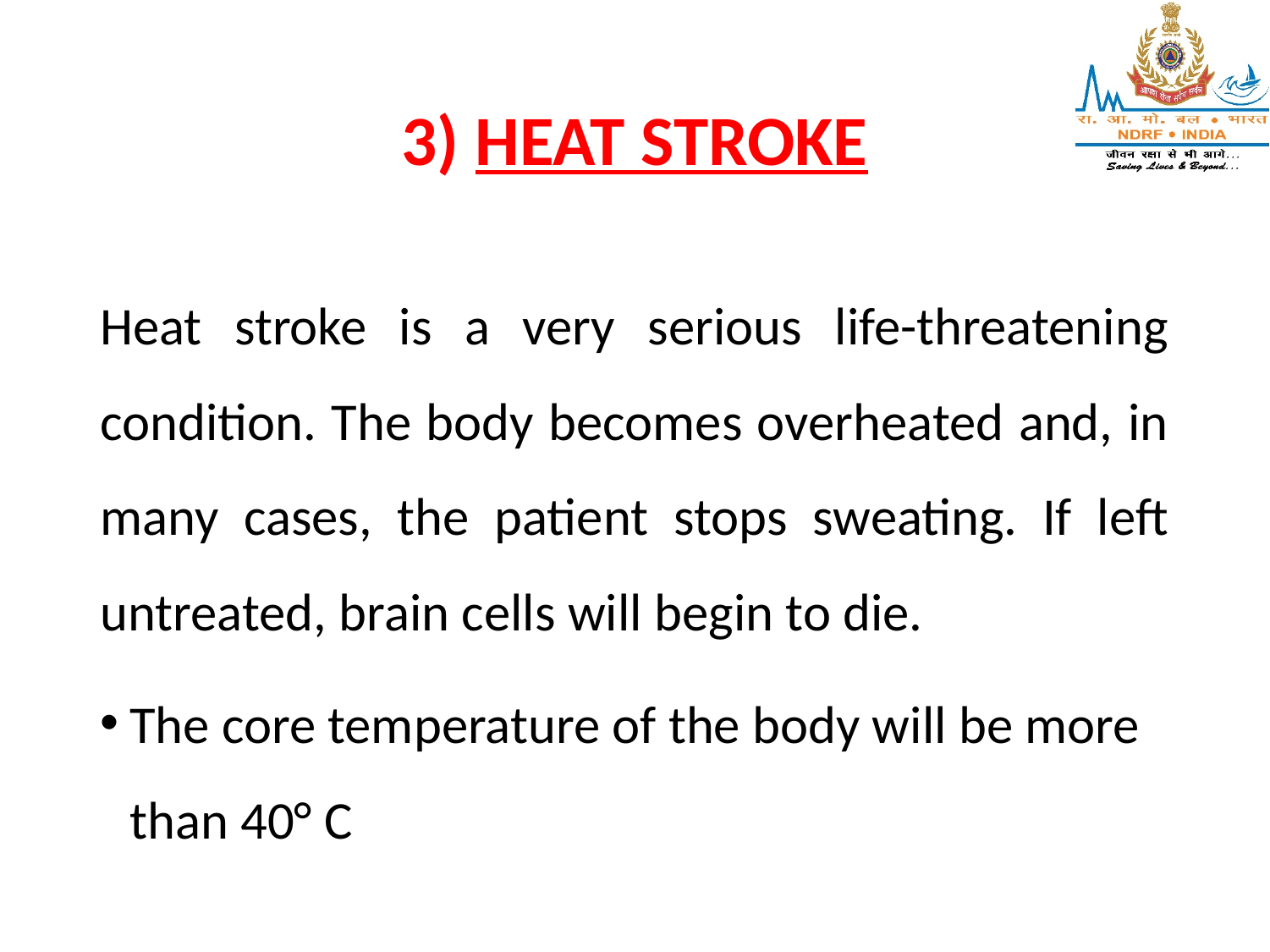

# 3) HEAT STROKE
Heat stroke is a very serious life-threatening condition. The body becomes overheated and, in many cases, the patient stops sweating. If left untreated, brain cells will begin to die.
The core temperature of the body will be more than 40° C